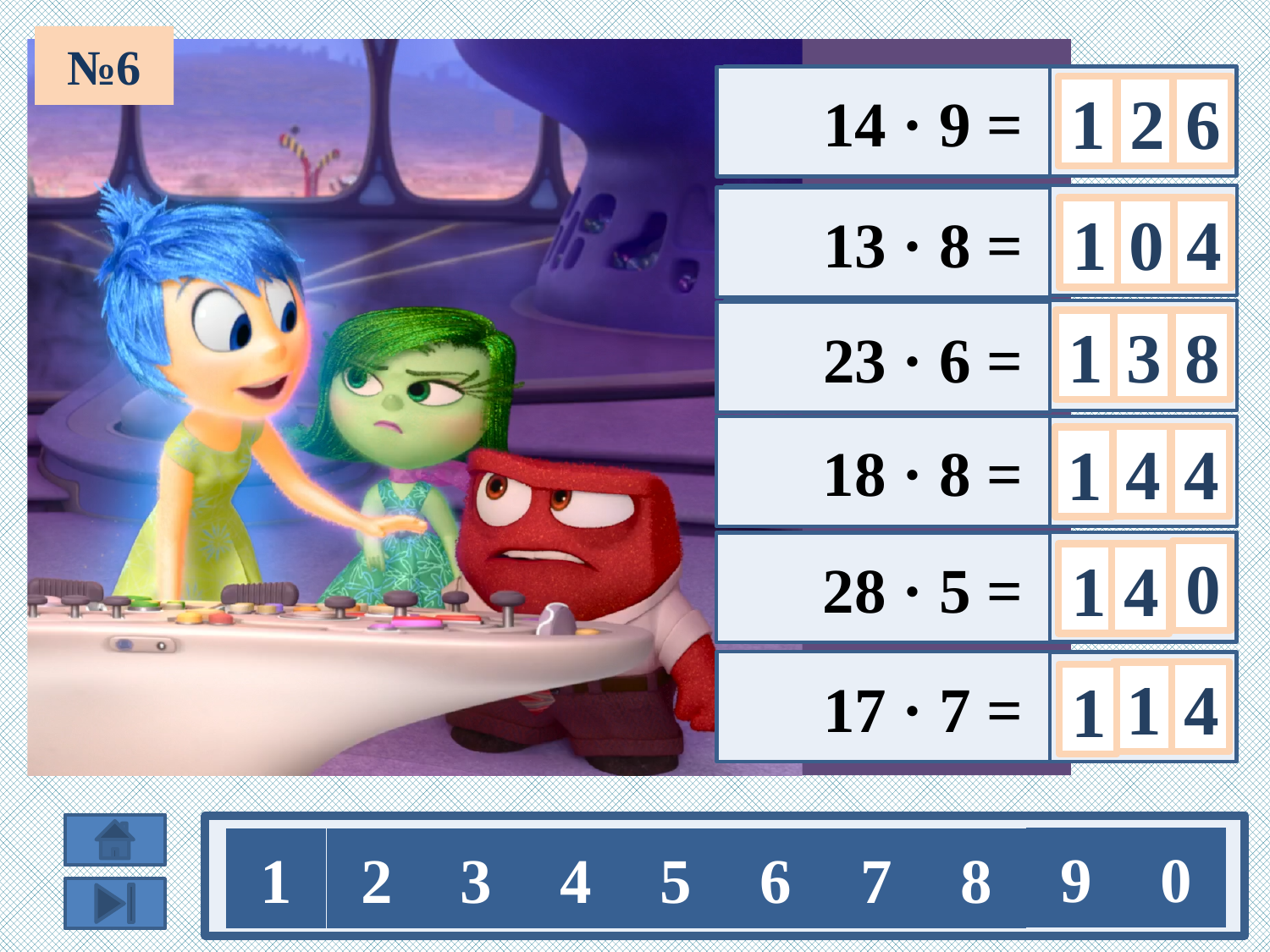

№6
     14 · 9 =
(10+4) · 9 =
1
2
6
     13 · 8 =
1
0
4
(10+3) · 8 =
     23 · 6 =
3
1
8
(20+3) · 6 =
     18 · 8 =
4
4
1
(20–2) · 8 =
     28 · 5 =
0
(30–2) · 5 =
4
1
     17 · 7 =
(20–3) · 7 =
4
1
1

9
0
1
2
3
4
5
6
7
8